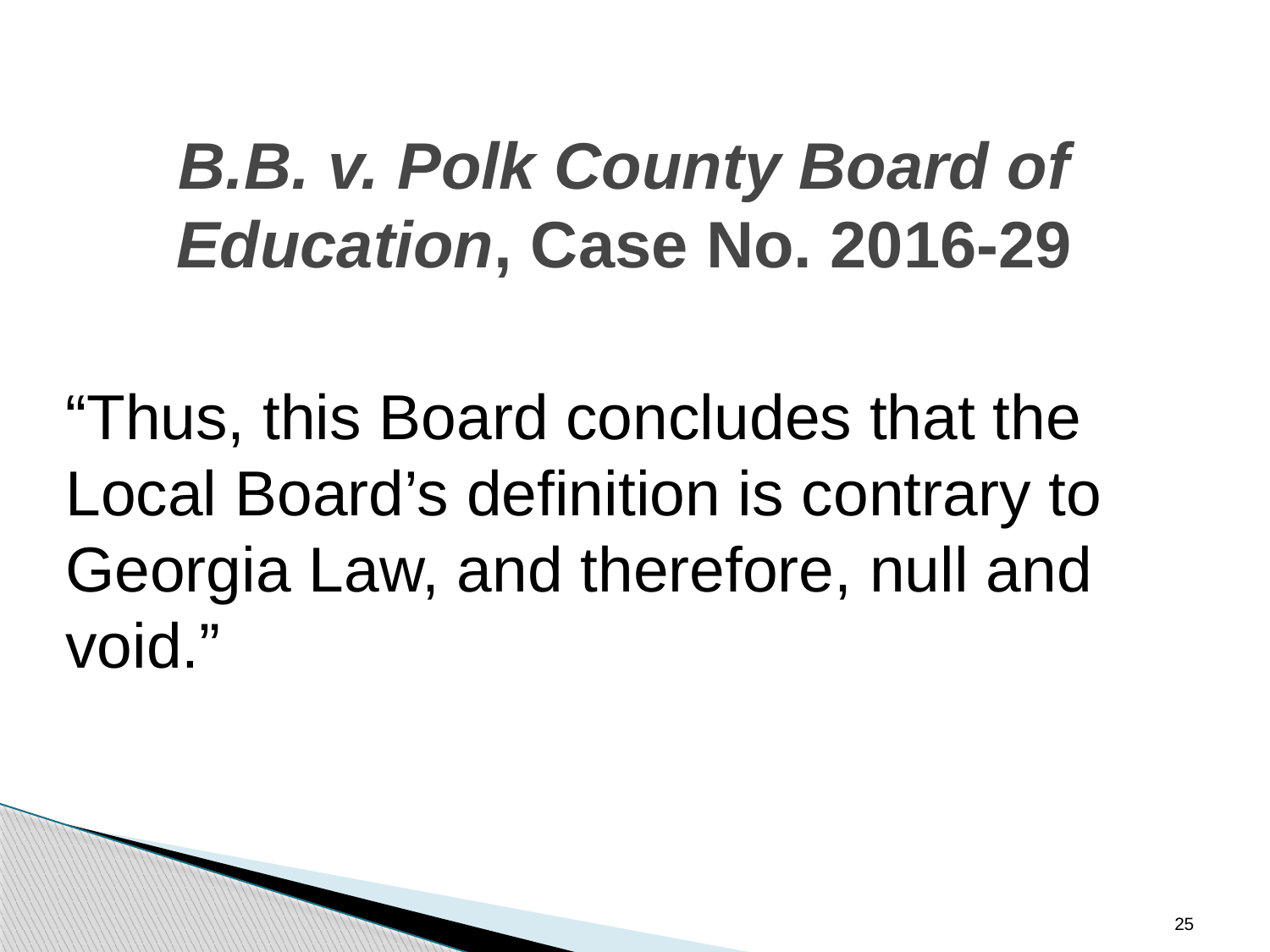

# B.B. v. Polk County Board of Education, Case No. 2016-29
“Thus, this Board concludes that the Local Board’s definition is contrary to Georgia Law, and therefore, null and void.”
25